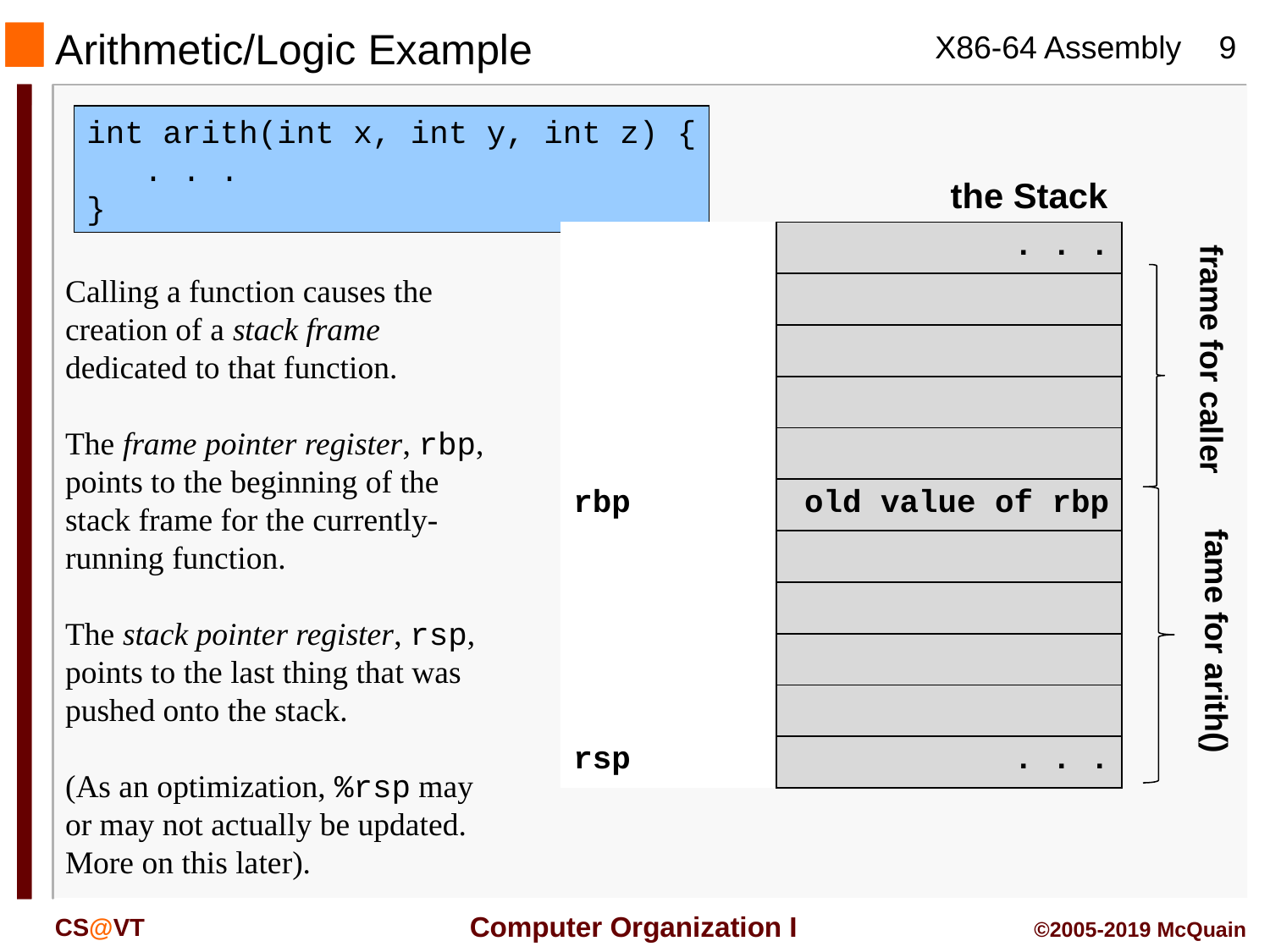

Arithmetic/Logic Example
int arith(int x, int y, int z) {
   . . .
}
the Stack
|  | . . . |
| --- | --- |
|  |  |
|  |  |
|  |  |
|  |  |
| rbp | old value of rbp |
|  |  |
|  |  |
|  |  |
|  |  |
| rsp | . . . |
frame for caller

Calling a function causes the creation of a stack frame dedicated to that function.

The frame pointer register, rbp,
points to the beginning of the stack frame for the currently-running function.

The stack pointer register, rsp, points to the last thing that was pushed onto the stack.

(As an optimization, %rsp may or may not actually be updated. More on this later).

fame for arith()